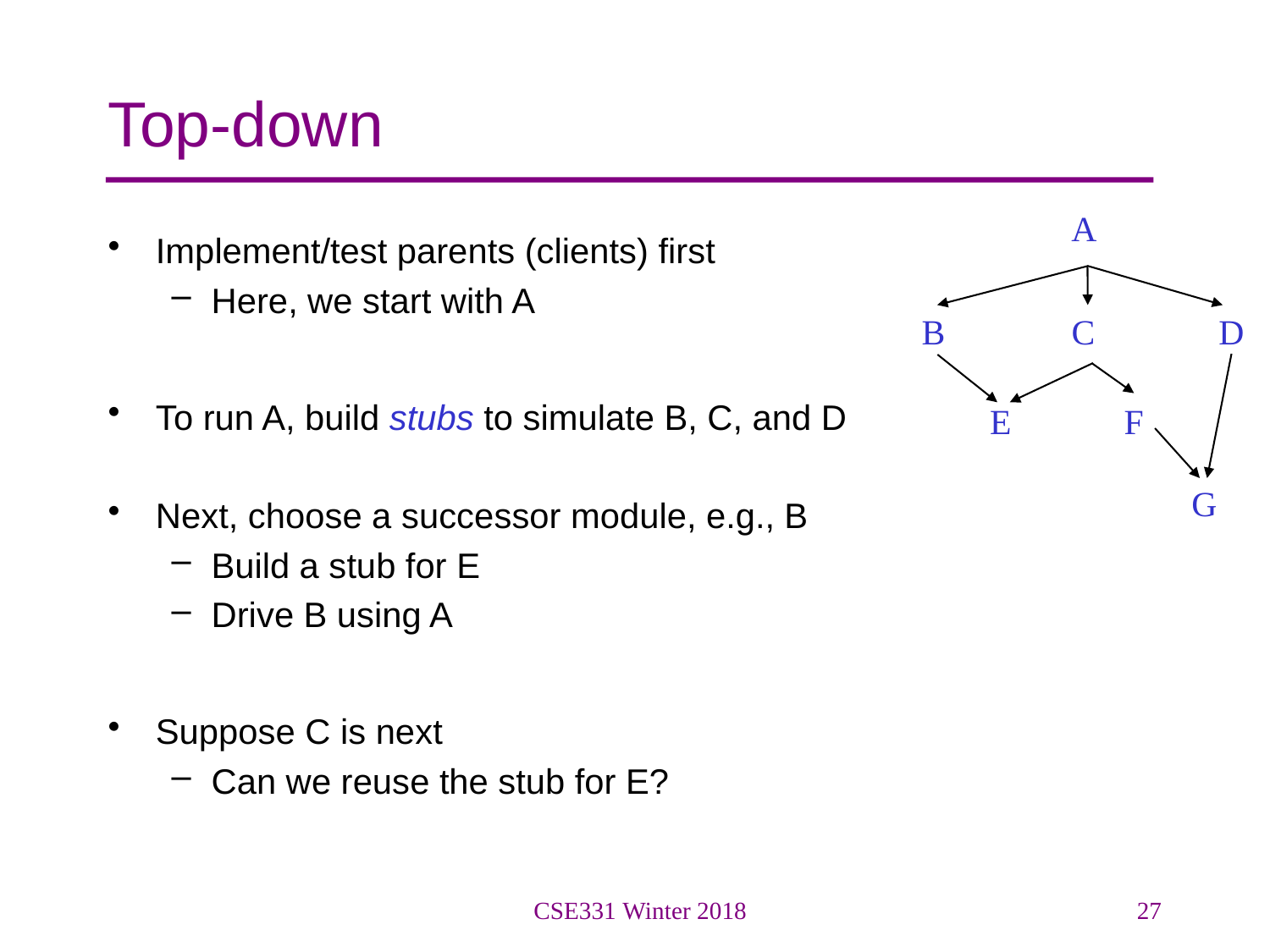

# Top-down
A

B
C
D
E
F
G
Implement/test parents (clients) first
Here, we start with A

To run A, build stubs to simulate B, C, and D

Next, choose a successor module, e.g., B
Build a stub for E
Drive B using A

Suppose C is next
Can we reuse the stub for E?
CSE331 Winter 2018
27